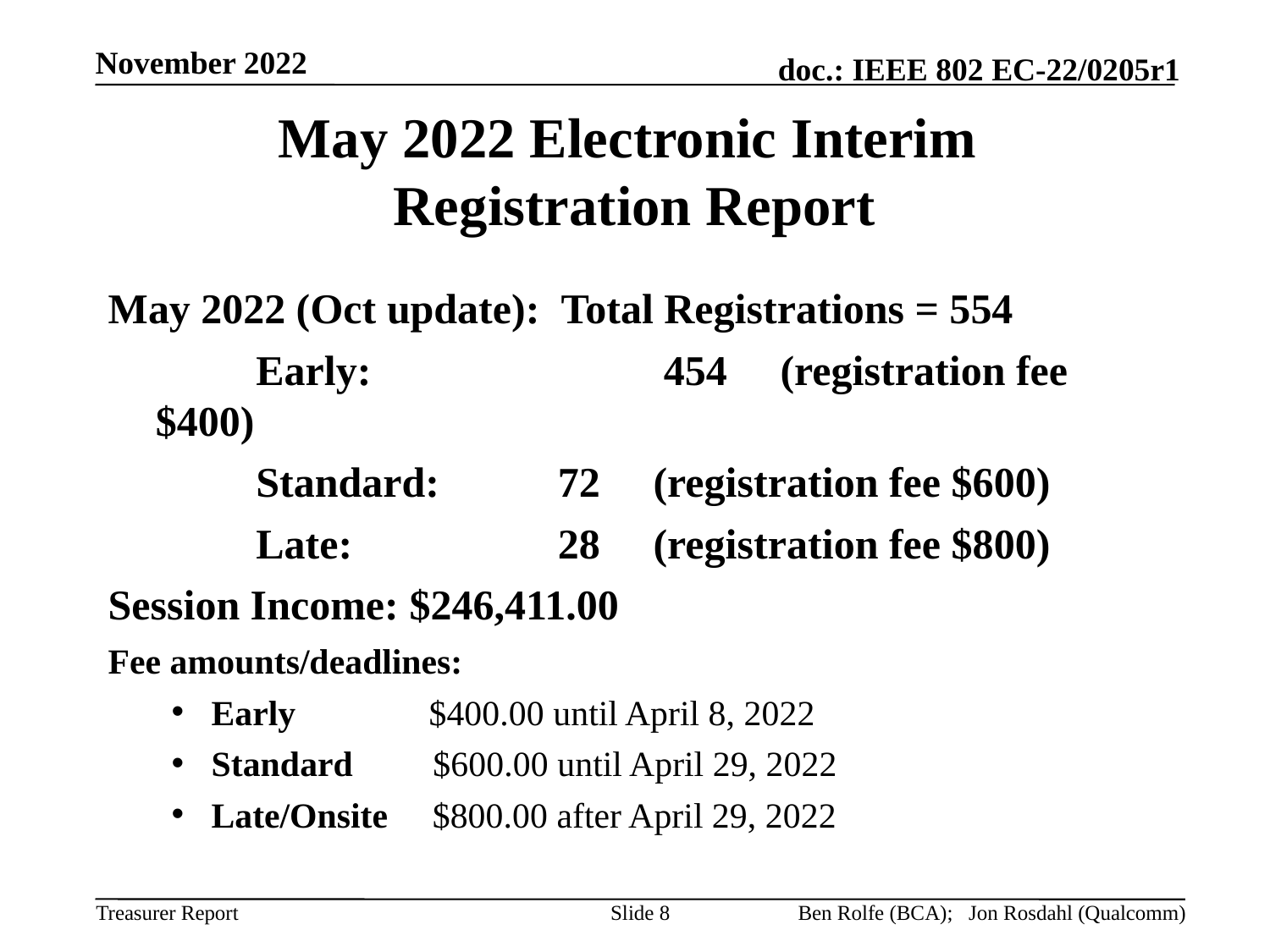

November 2022
# May 2022 Electronic Interim Registration Report
May 2022 (Oct update):  Total Registrations = 554
              Early:    		454     (registration fee $400)
              Standard:  	  72     (registration fee $600)
              Late:  		  28     (registration fee $800)
Session Income: $246,411.00
Fee amounts/deadlines:
Early               $400.00 until April 8, 2022
Standard         $600.00 until April 29, 2022
Late/Onsite     $800.00 after April 29, 2022

Slide 8
Ben Rolfe (BCA);   Jon Rosdahl (Qualcomm)